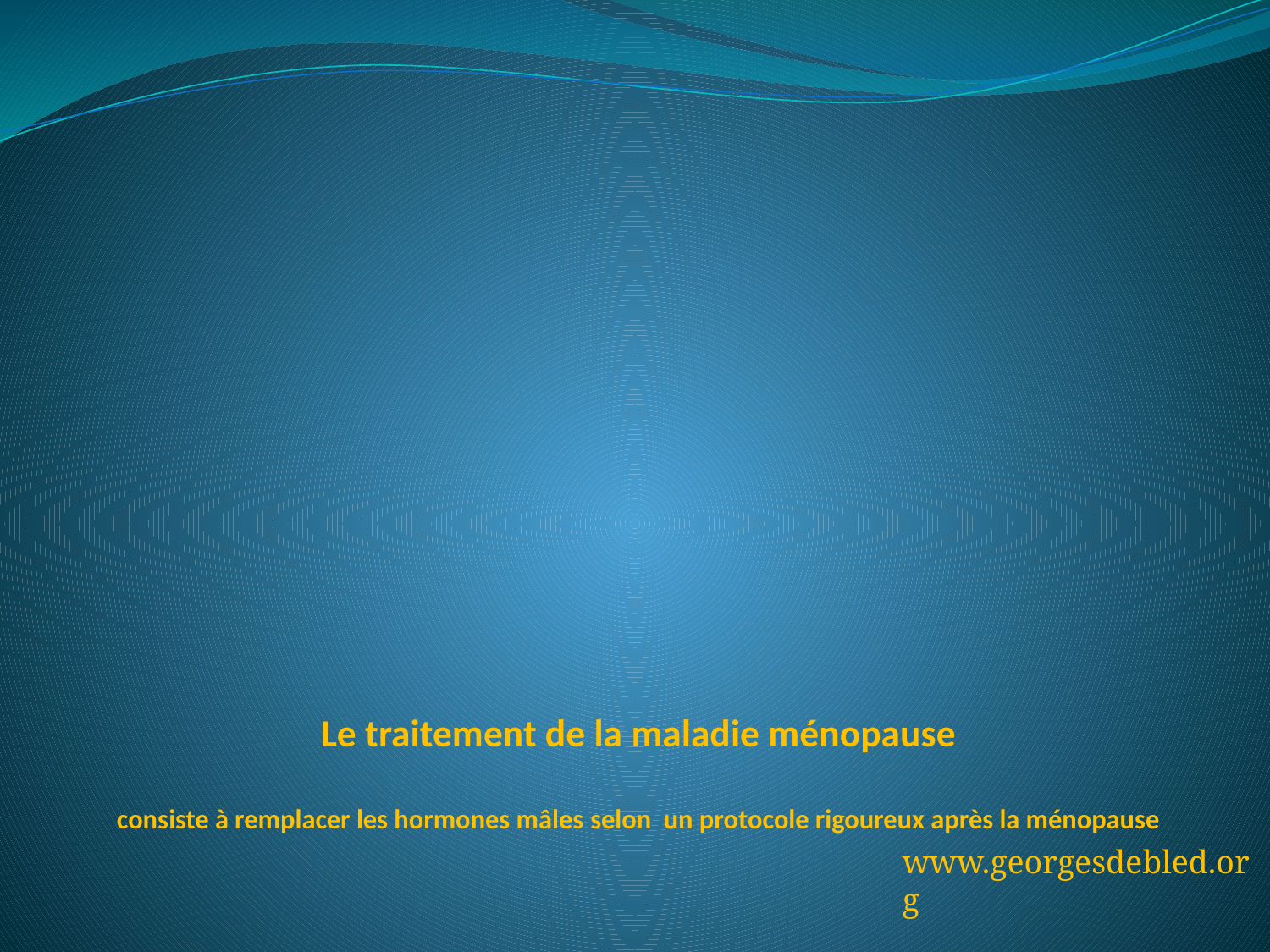

# Le traitement de la maladie ménopause consiste à remplacer les hormones mâles selon  un protocole rigoureux après la ménopause
www.georgesdebled.org